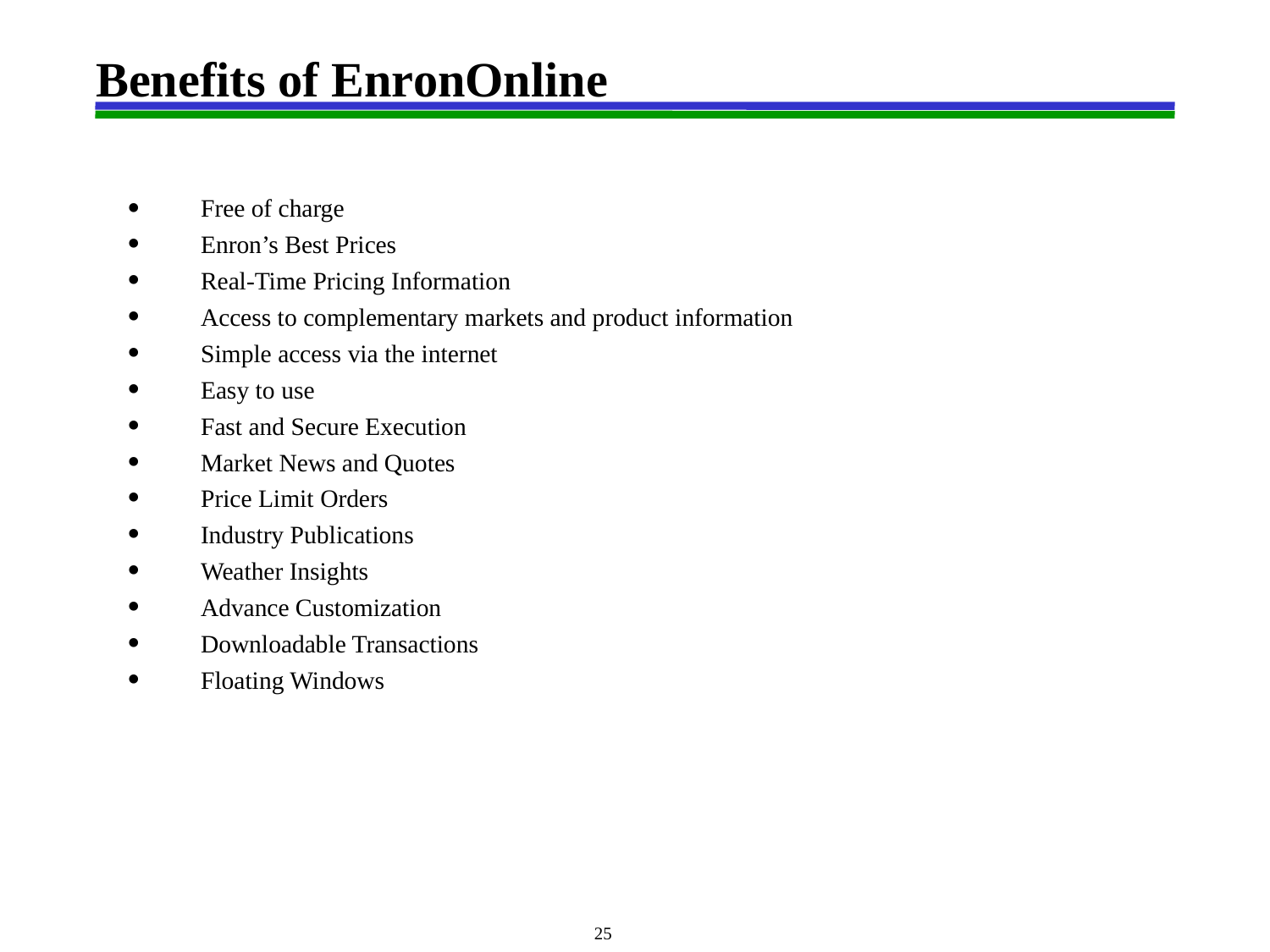

# Benefits of EnronOnline

Free of charge
Enron’s Best Prices
Real-Time Pricing Information
Access to complementary markets and product information
Simple access via the internet
Easy to use
Fast and Secure Execution
Market News and Quotes
Price Limit Orders
Industry Publications
Weather Insights
Advance Customization
Downloadable Transactions
Floating Windows

25